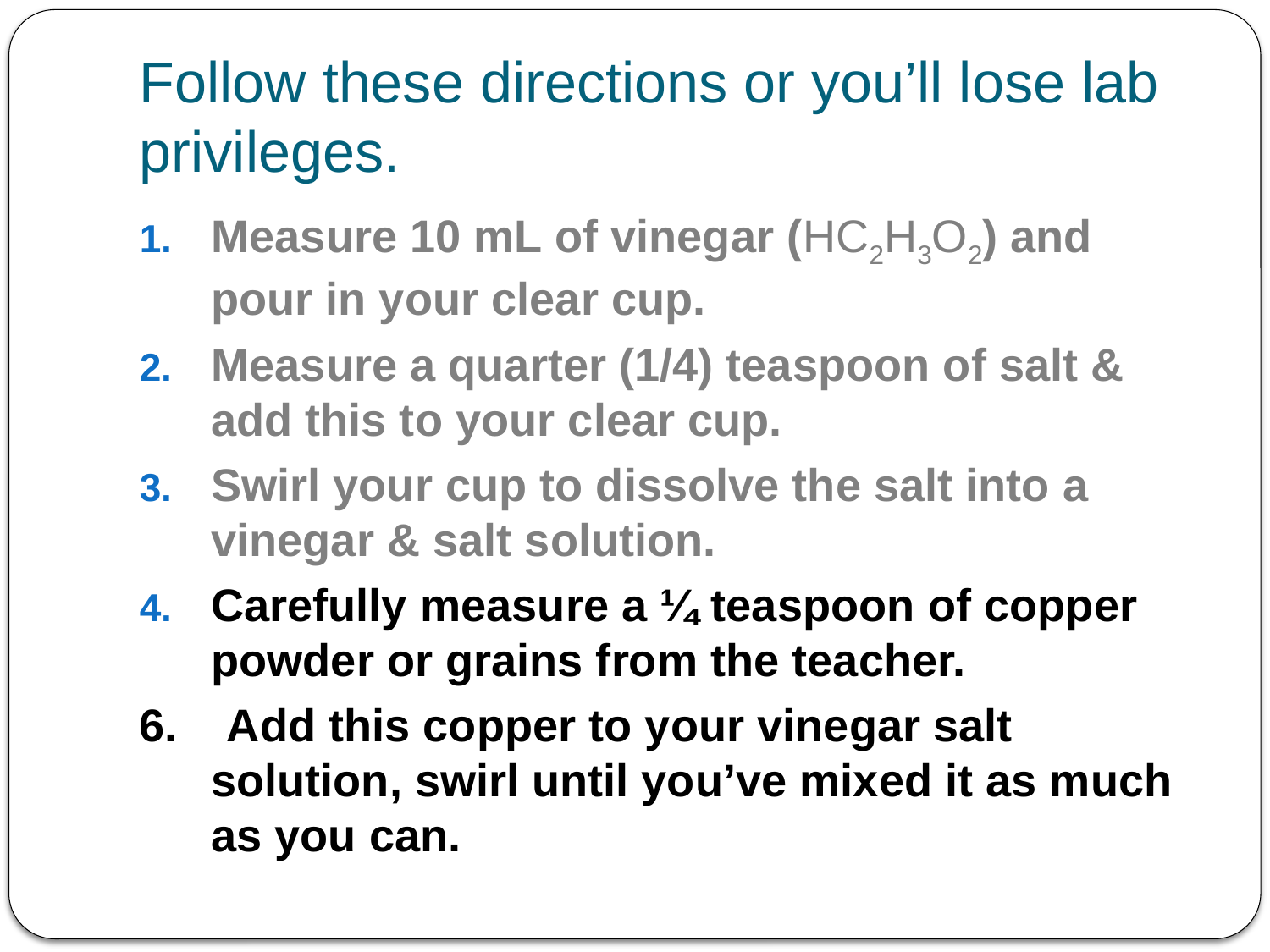

# Follow these directions or you’ll lose lab privileges.
Measure 10 mL of vinegar (HC2H3O2) and pour in your clear cup.
Measure a quarter (1/4) teaspoon of salt & add this to your clear cup.
Swirl your cup to dissolve the salt into a vinegar & salt solution.
Carefully measure a ¼ teaspoon of copper powder or grains from the teacher.
6.    Add this copper to your vinegar salt solution, swirl until you’ve mixed it as much as you can.